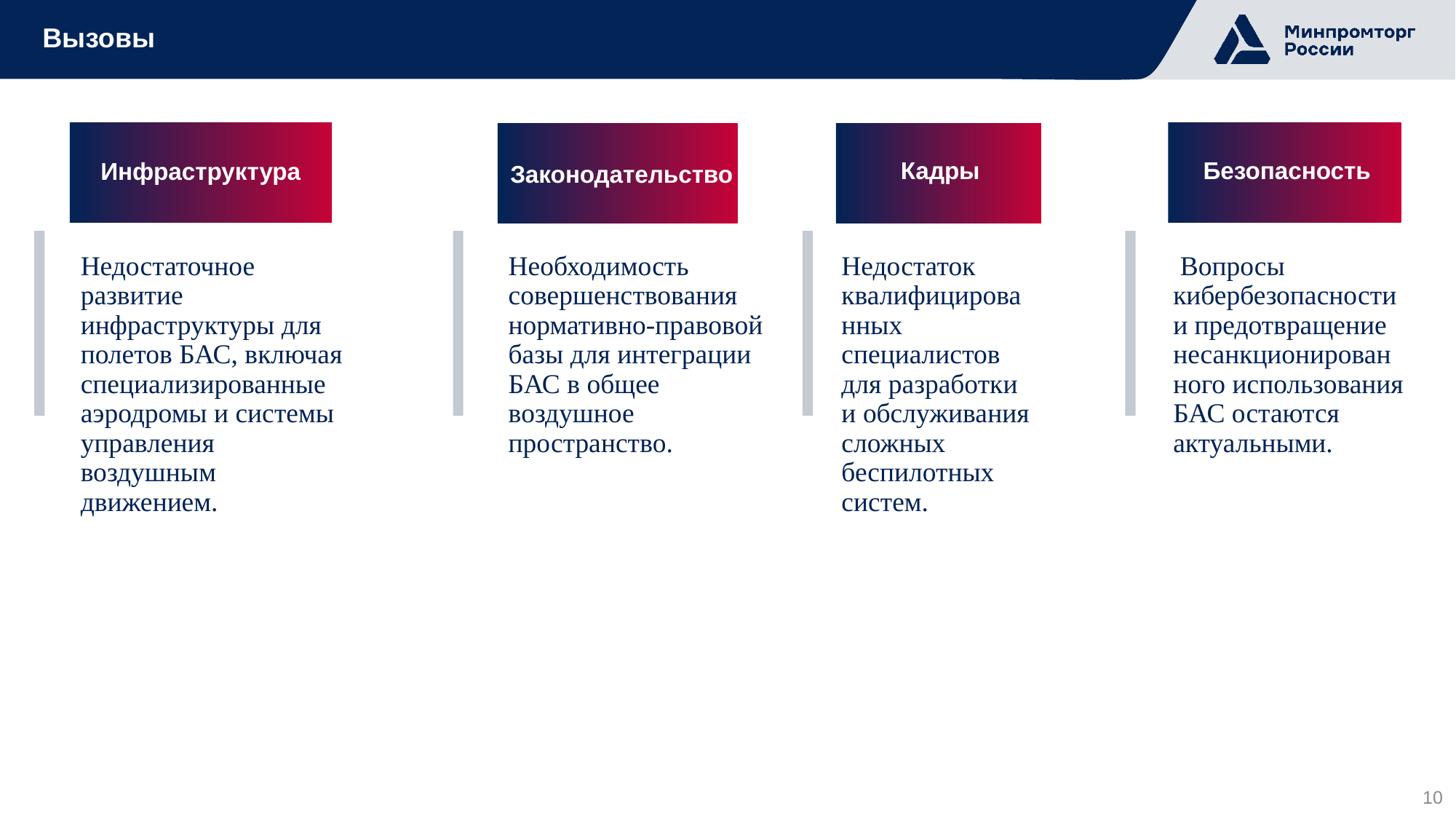

# Вызовы

Безопасность
Кадры
Инфраструктура
Законодательство

Недостаточное развитие инфраструктуры для полетов БАС, включая специализированные аэродромы и системы управления воздушным движением.
Необходимость совершенствования нормативно-правовой базы для интеграции БАС в общее воздушное пространство.
Недостаток квалифицированных специалистов для разработки и обслуживания сложных беспилотных систем.
 Вопросы кибербезопасности и предотвращение несанкционированного использования БАС остаются актуальными.
10